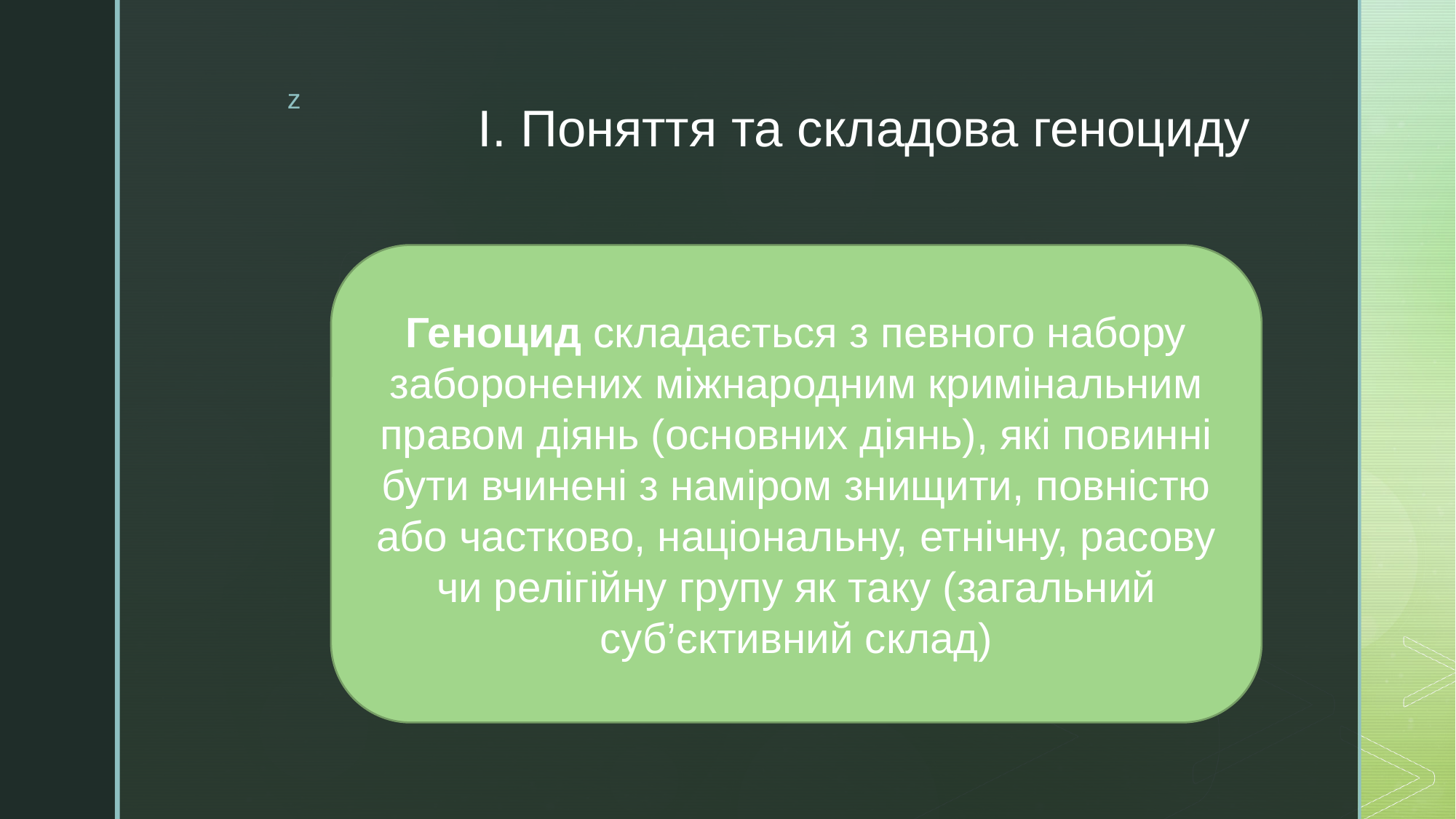

# І. Поняття та складова геноциду

Геноцид складається з певного набору заборонених міжнародним кримінальним правом діянь (основних діянь), які повинні бути вчинені з наміром знищити, повністю або частково, національну, етнічну, расову чи релігійну групу як таку (загальний суб’єктивний склад)